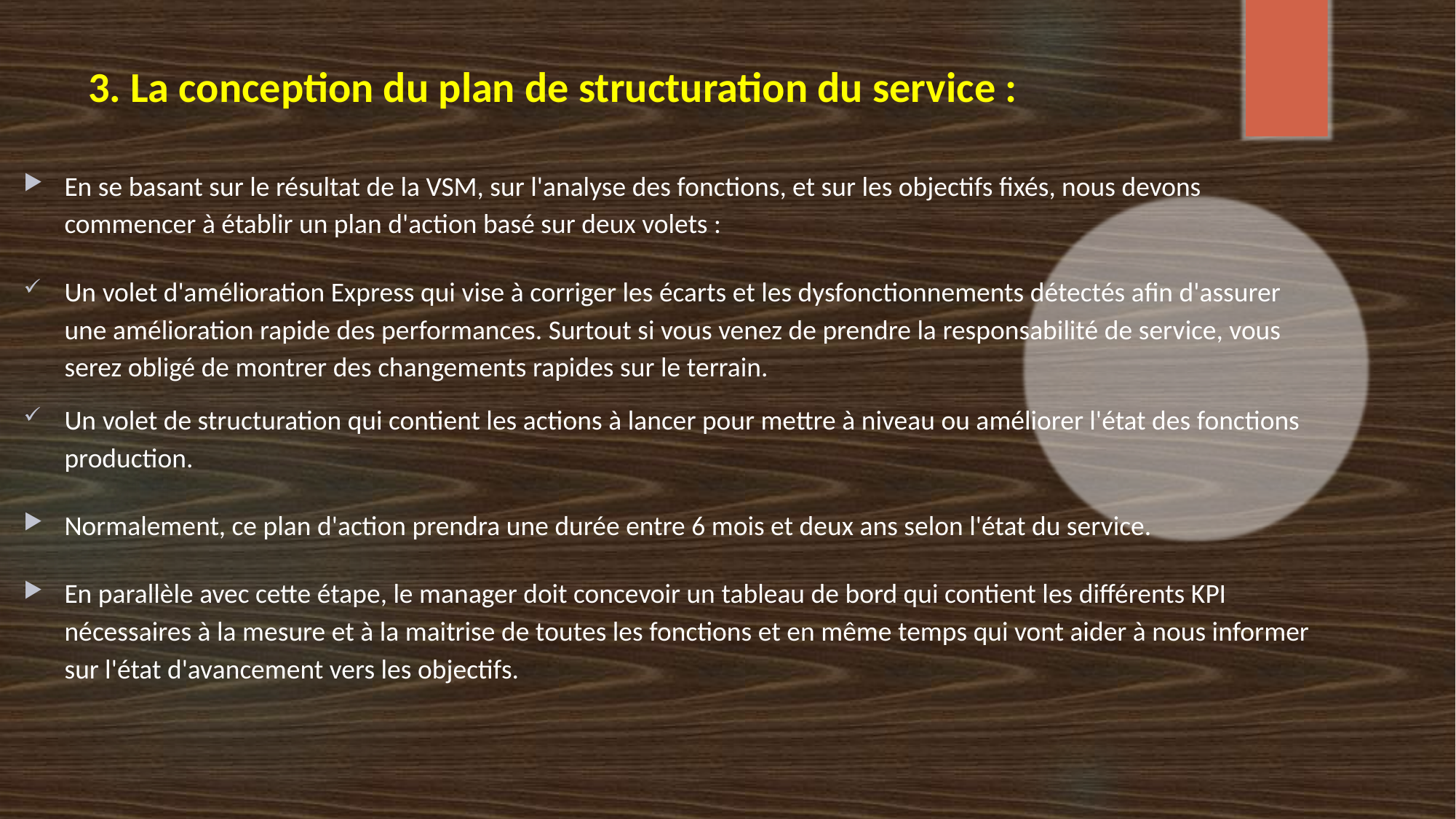

# 3. La conception du plan de structuration du service :
En se basant sur le résultat de la VSM, sur l'analyse des fonctions, et sur les objectifs fixés, nous devons commencer à établir un plan d'action basé sur deux volets :
Un volet d'amélioration Express qui vise à corriger les écarts et les dysfonctionnements détectés afin d'assurer une amélioration rapide des performances. Surtout si vous venez de prendre la responsabilité de service, vous serez obligé de montrer des changements rapides sur le terrain.
Un volet de structuration qui contient les actions à lancer pour mettre à niveau ou améliorer l'état des fonctions production.
Normalement, ce plan d'action prendra une durée entre 6 mois et deux ans selon l'état du service.
En parallèle avec cette étape, le manager doit concevoir un tableau de bord qui contient les différents KPI nécessaires à la mesure et à la maitrise de toutes les fonctions et en même temps qui vont aider à nous informer sur l'état d'avancement vers les objectifs.